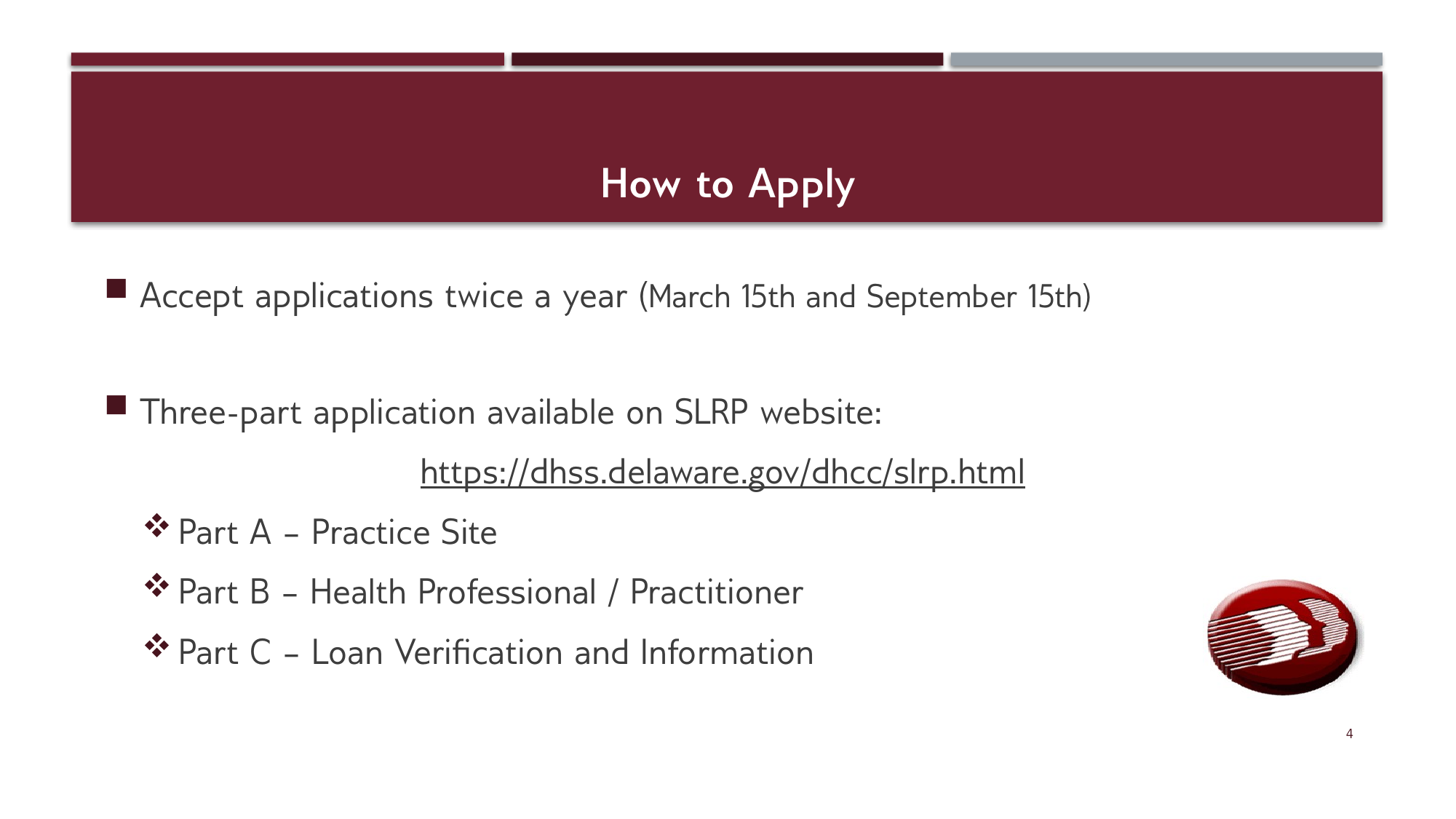

# How to Apply
Accept applications twice a year (March 15th and September 15th)

Three-part application available on SLRP website:
https://dhss.delaware.gov/dhcc/slrp.html
Part A – Practice Site
Part B – Health Professional / Practitioner
Part C – Loan Verification and Information

4